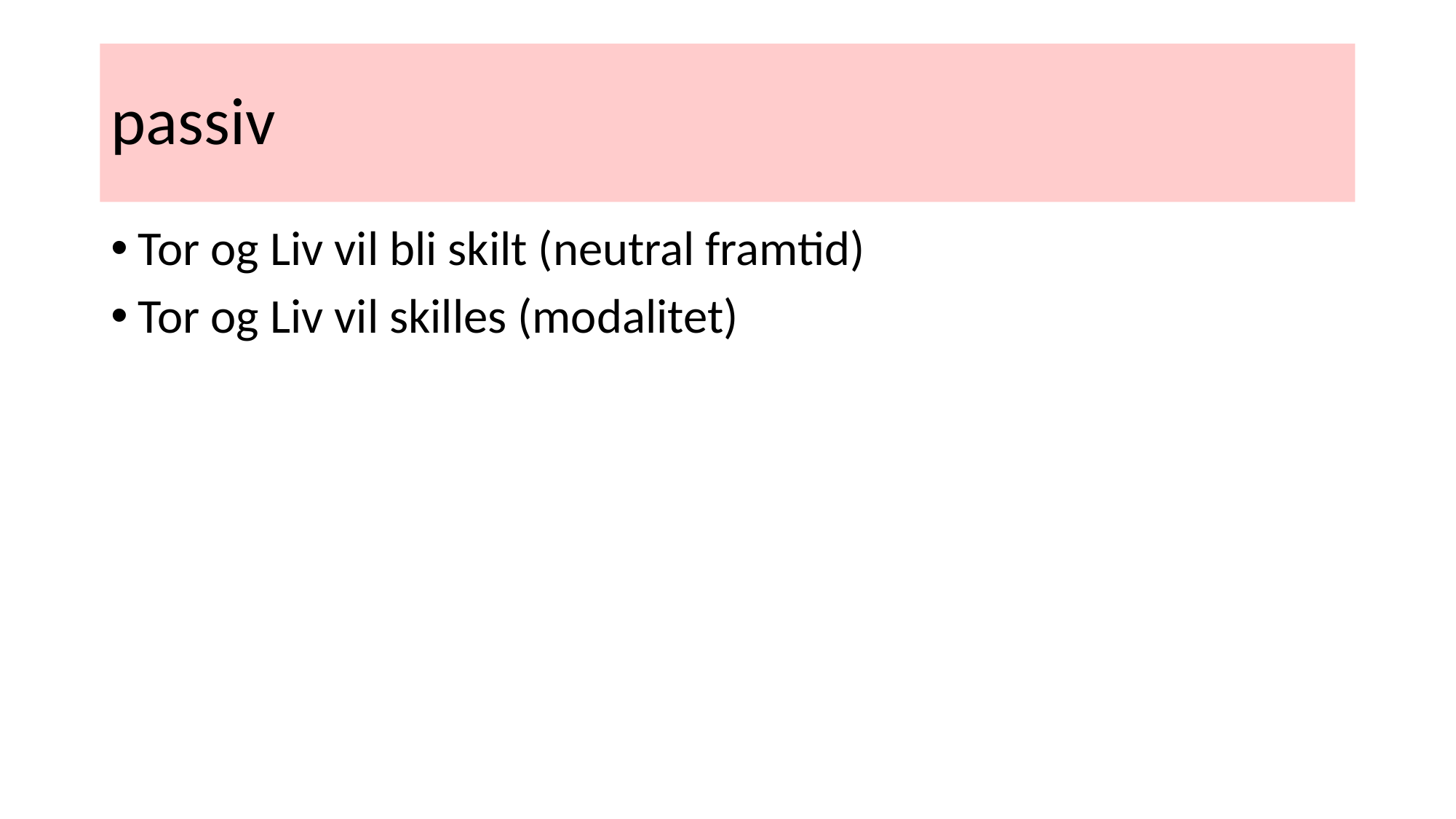

# passiv
Tor og Liv vil bli skilt (neutral framtid)
Tor og Liv vil skilles (modalitet)